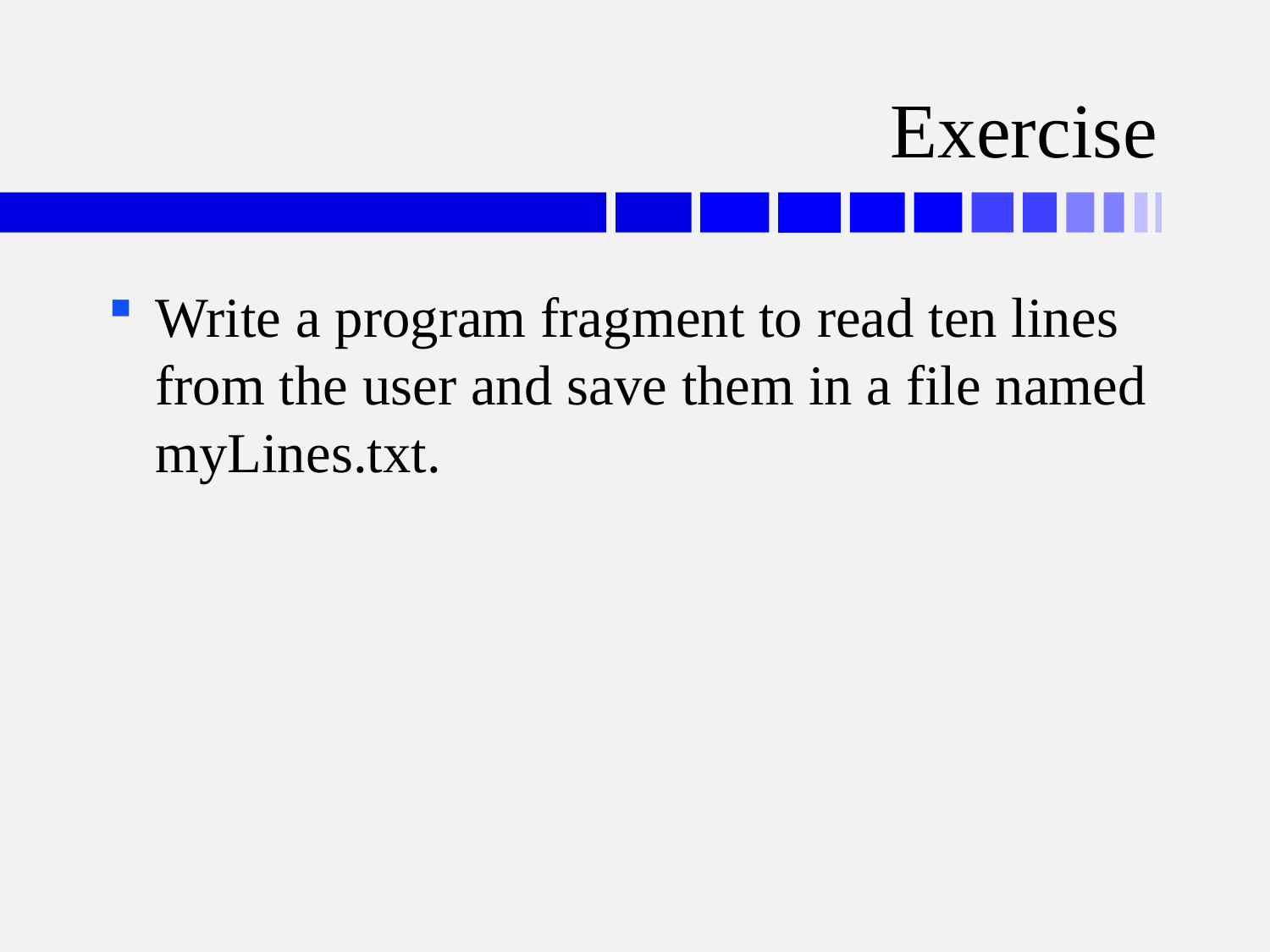

# Exercise
Write a program fragment to read ten lines from the user and save them in a file named myLines.txt.